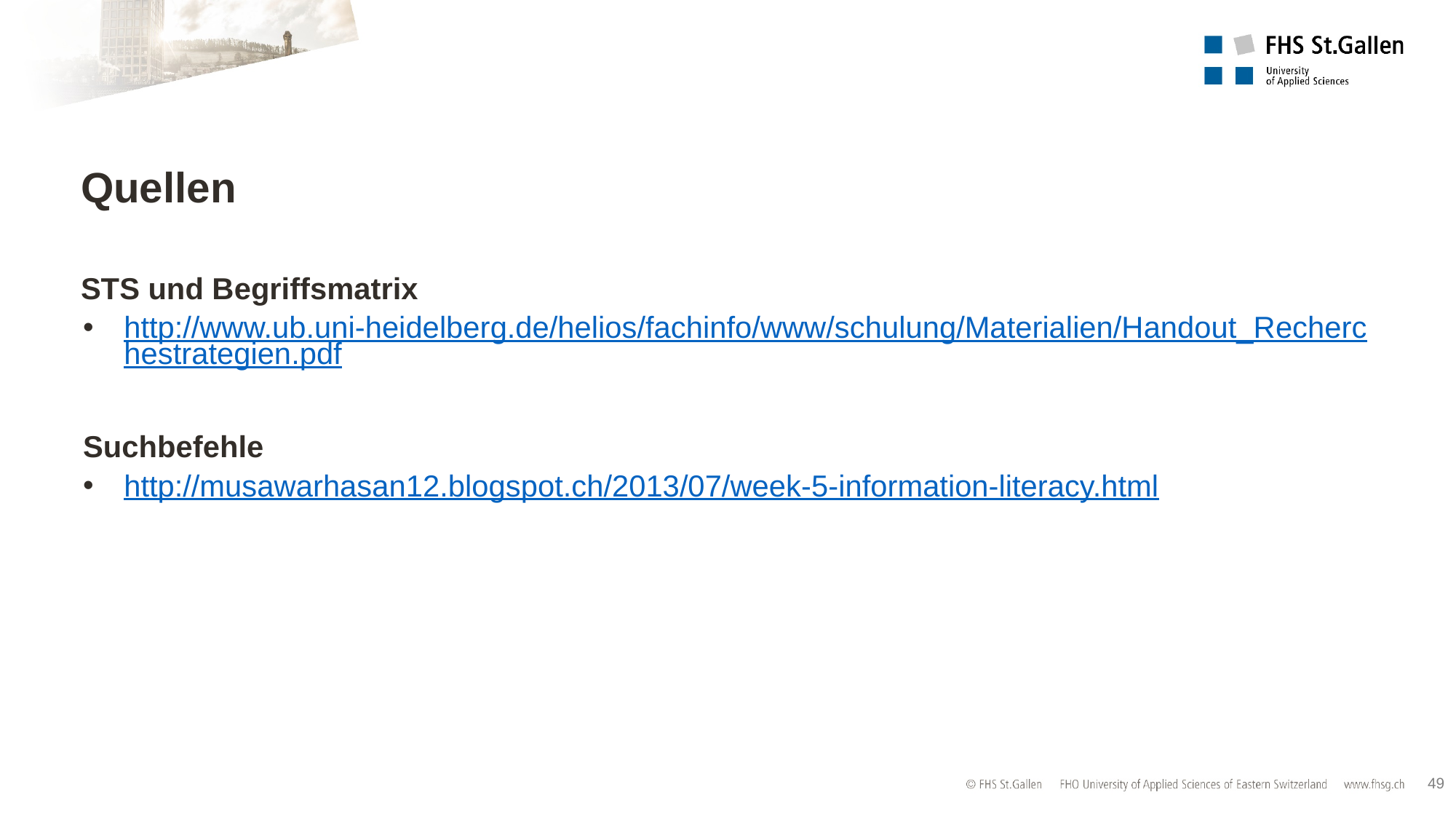

# Quellen

STS und Begriffsmatrix
http://www.ub.uni-heidelberg.de/helios/fachinfo/www/schulung/Materialien/Handout_Recherchestrategien.pdf

Suchbefehle
http://musawarhasan12.blogspot.ch/2013/07/week-5-information-literacy.html